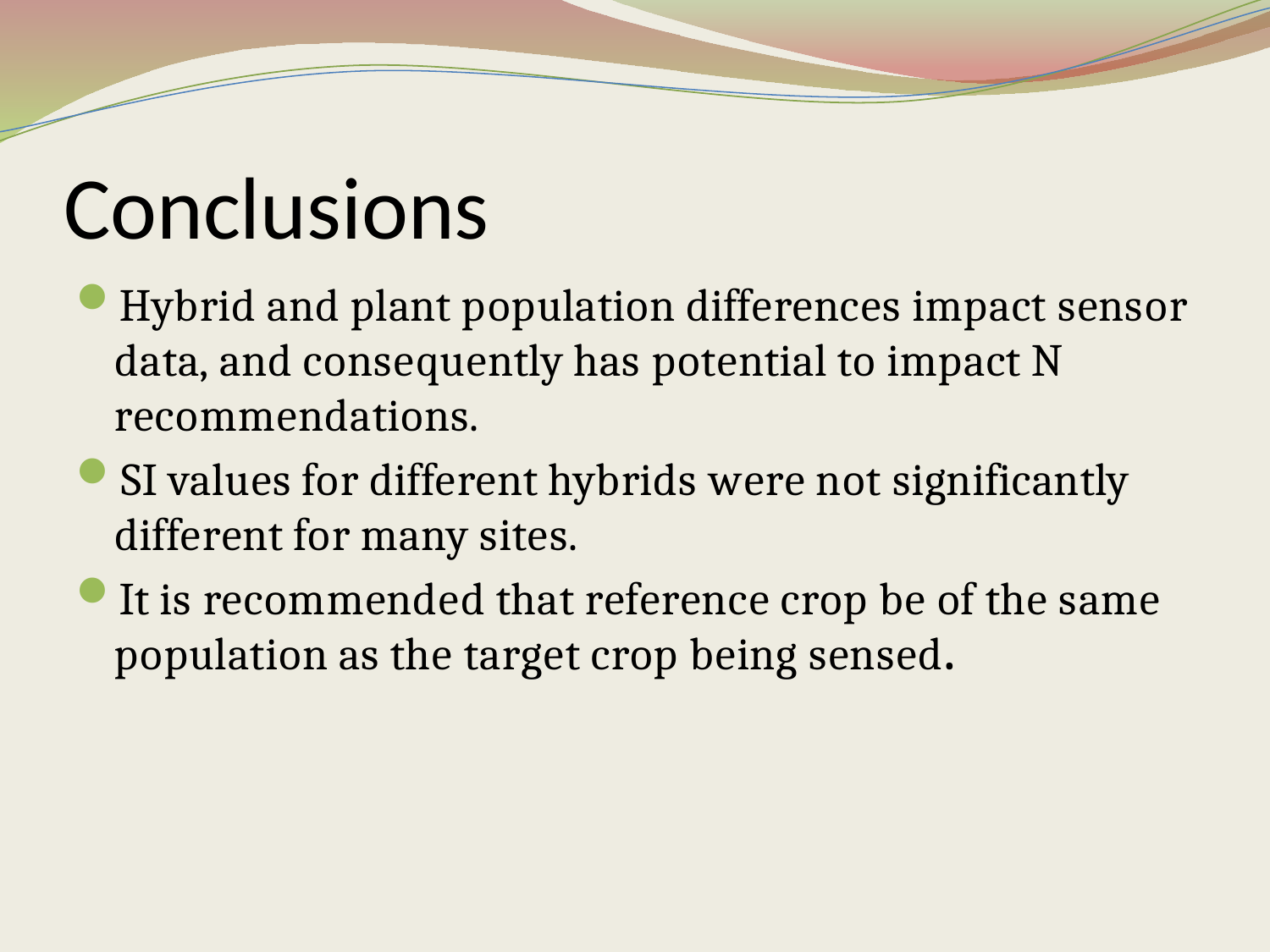

# Conclusions
Hybrid and plant population differences impact sensor data, and consequently has potential to impact N recommendations.
SI values for different hybrids were not significantly different for many sites.
It is recommended that reference crop be of the same population as the target crop being sensed.